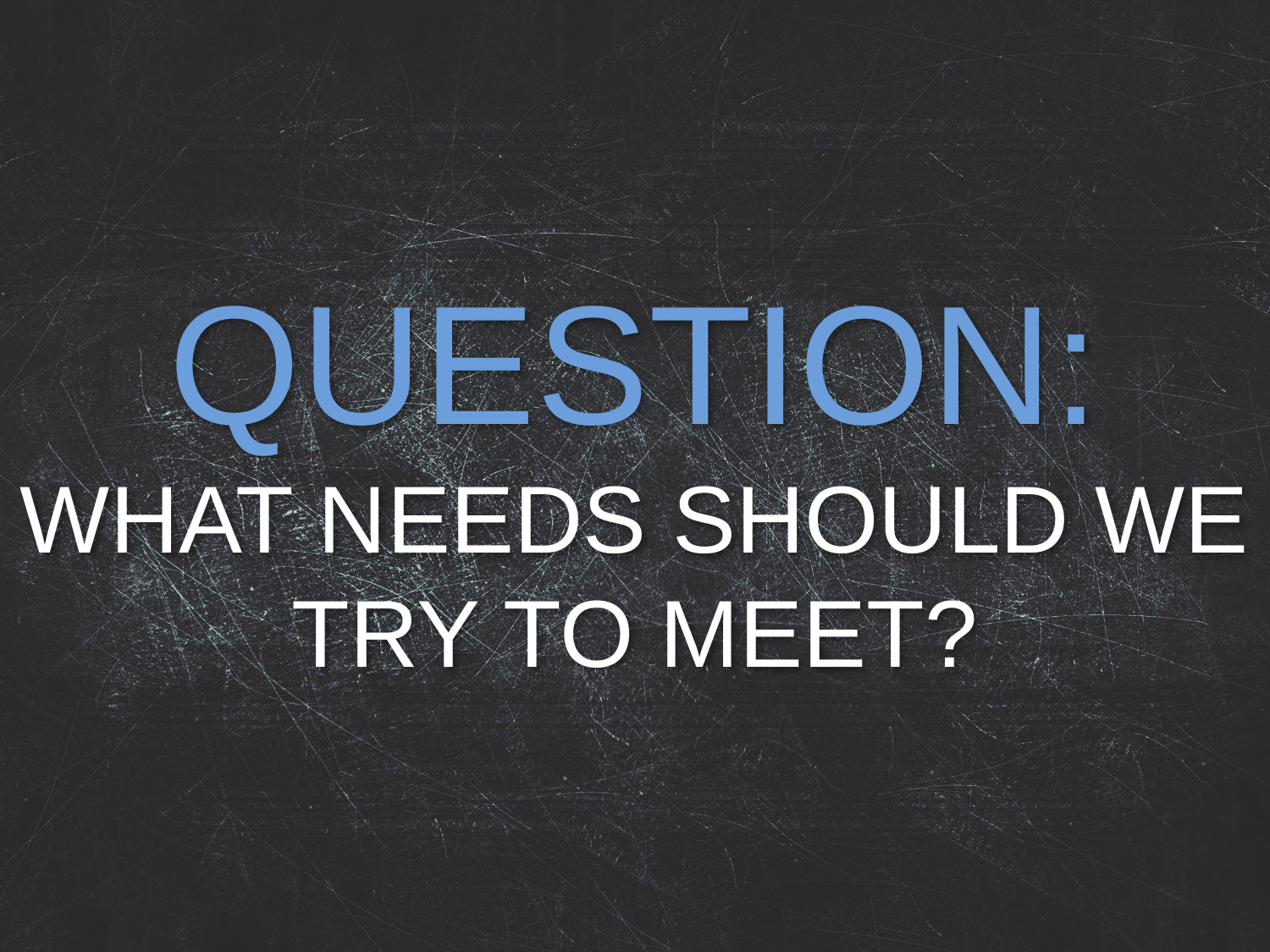

# QUESTION: WHAT NEEDS SHOULD WE TRY TO MEET?